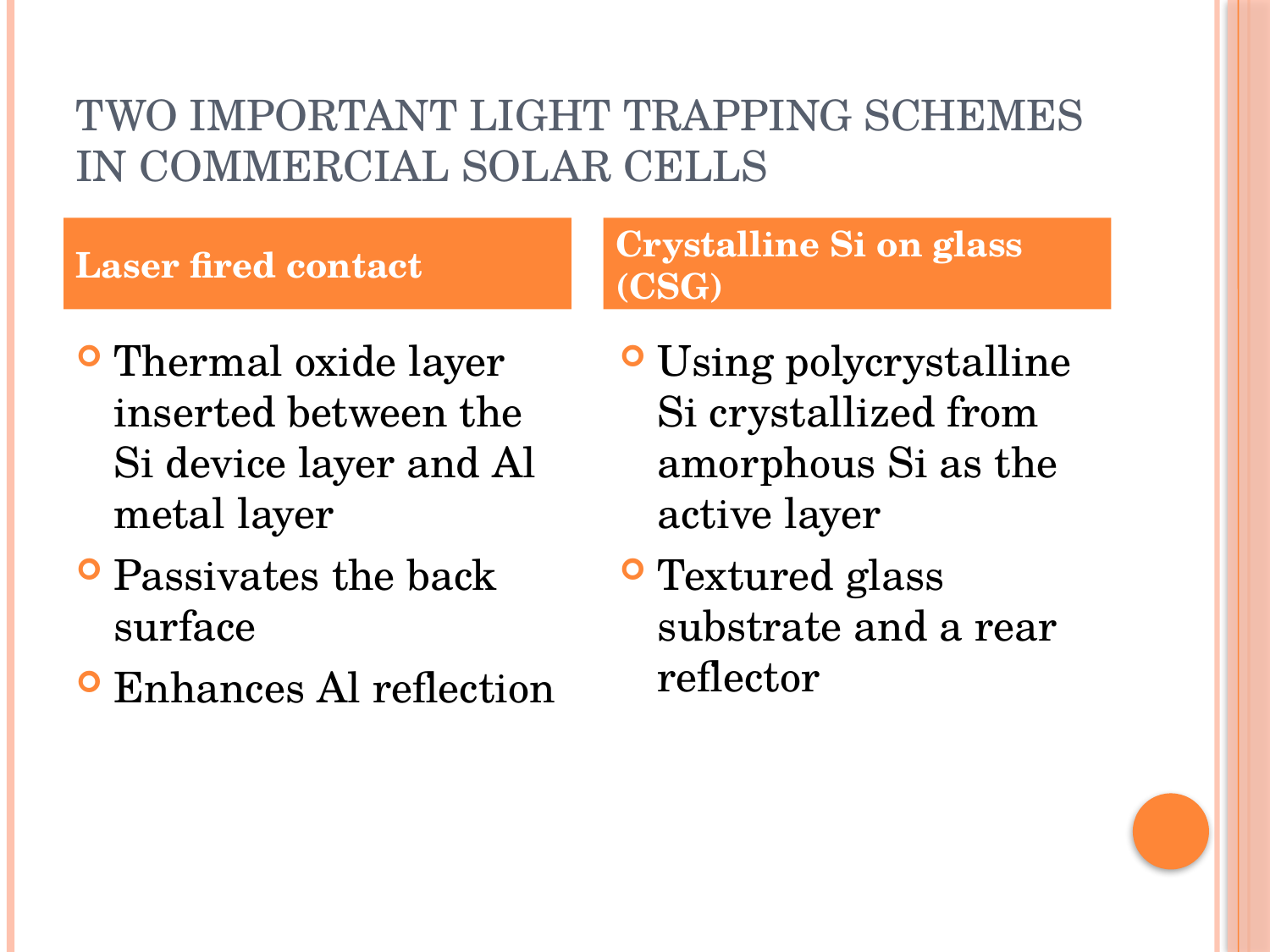

# Two important light trapping schemes in commercial solar cells
Laser fired contact
Crystalline Si on glass (CSG)
Thermal oxide layer inserted between the Si device layer and Al metal layer
Passivates the back surface
Enhances Al reflection

Using polycrystalline Si crystallized from amorphous Si as the active layer
Textured glass substrate and a rear reflector